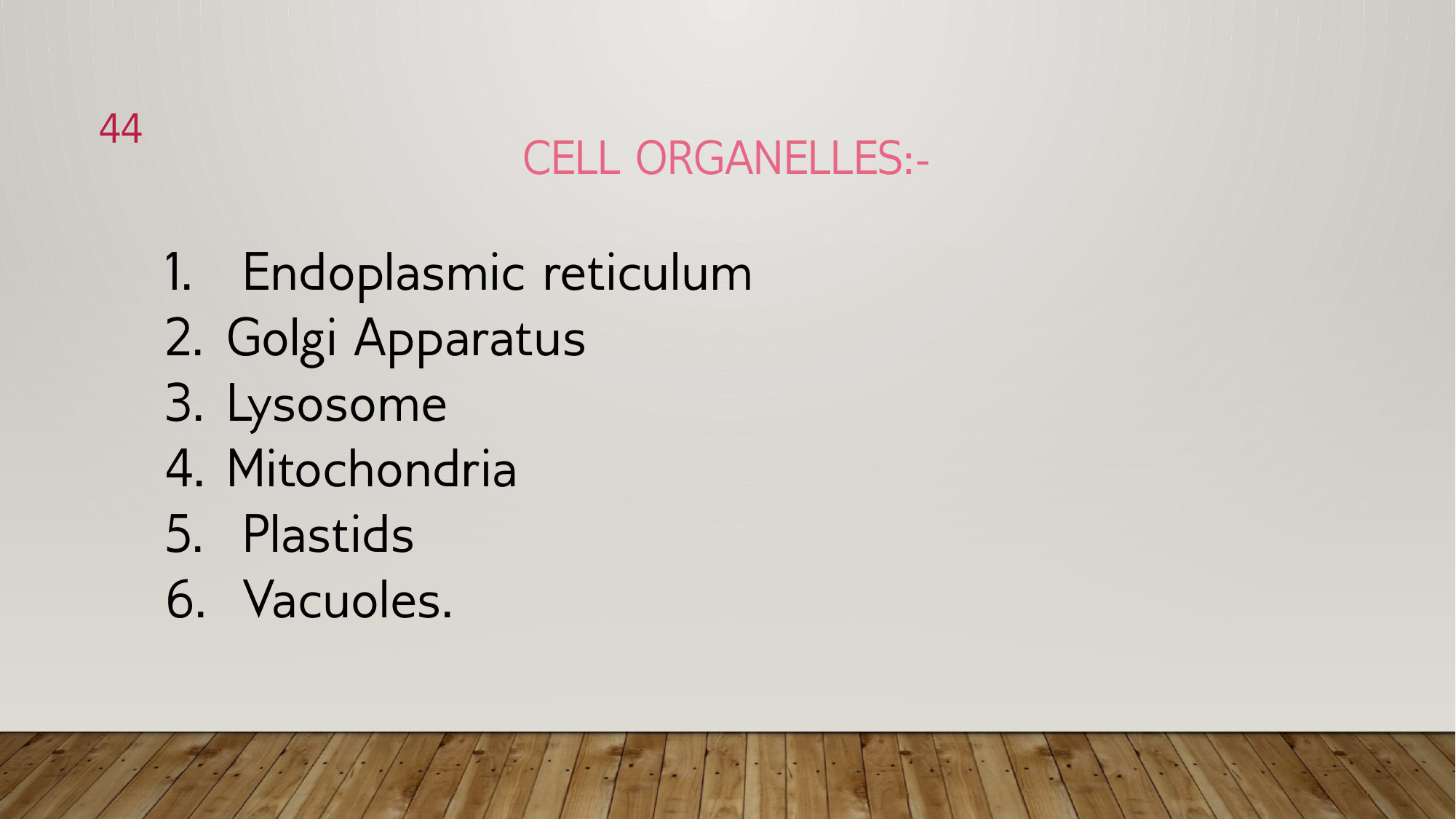

44
CELL ORGANELLES:-
 Endoplasmic reticulum
Golgi Apparatus
Lysosome
Mitochondria
 Plastids
 Vacuoles.